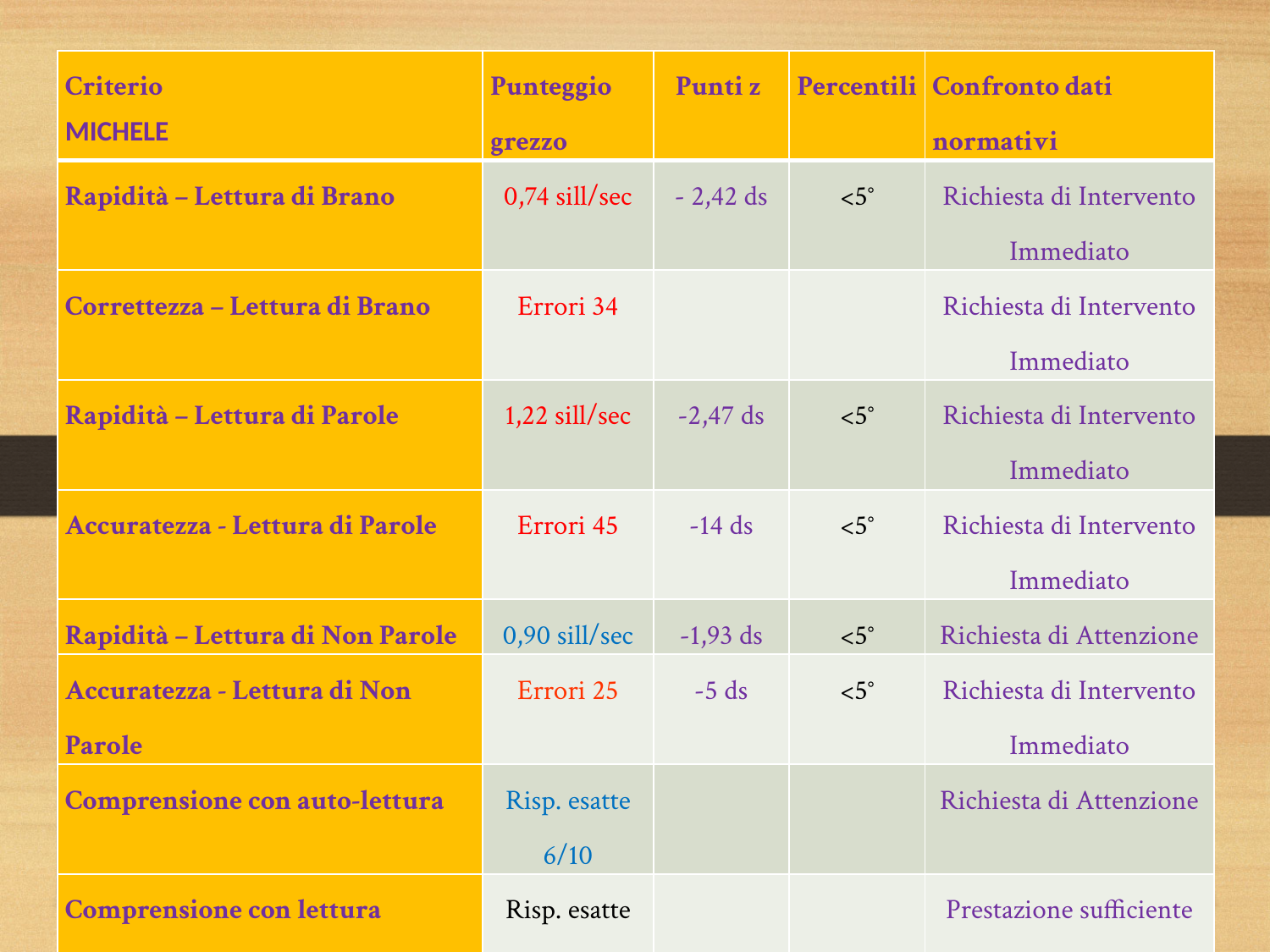

| Criterio MICHELE | Punteggio grezzo | Punti z | Percentili | Confronto dati normativi |
| --- | --- | --- | --- | --- |
| Rapidità – Lettura di Brano | 0,74 sill/sec | - 2,42 ds | <5° | Richiesta di Intervento Immediato |
| Correttezza – Lettura di Brano | Errori 34 |  |  | Richiesta di Intervento Immediato |
| Rapidità – Lettura di Parole | 1,22 sill/sec | -2,47 ds | <5° | Richiesta di Intervento Immediato |
| Accuratezza - Lettura di Parole | Errori 45 | -14 ds | <5° | Richiesta di Intervento Immediato |
| Rapidità – Lettura di Non Parole | 0,90 sill/sec | -1,93 ds | <5° | Richiesta di Attenzione |
| Accuratezza - Lettura di Non Parole | Errori 25 | -5 ds | <5° | Richiesta di Intervento Immediato |
| Comprensione con auto-lettura | Risp. esatte 6/10 |  |  | Richiesta di Attenzione |
| Comprensione con lettura dell’operatore | Risp. esatte 9/10 |  |  | Prestazione sufficiente |